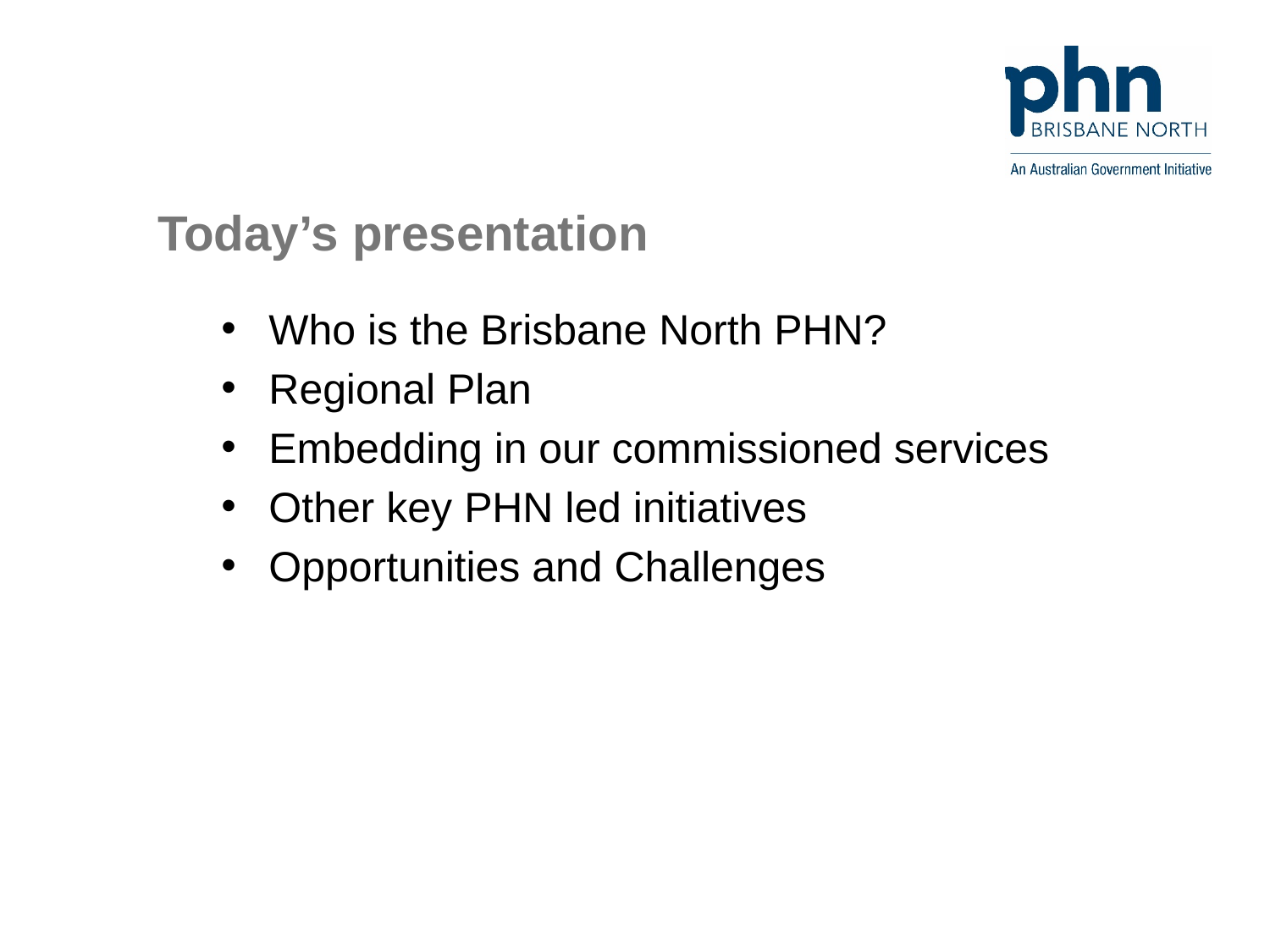

# Today’s presentation
Who is the Brisbane North PHN?
Regional Plan
Embedding in our commissioned services
Other key PHN led initiatives
Opportunities and Challenges